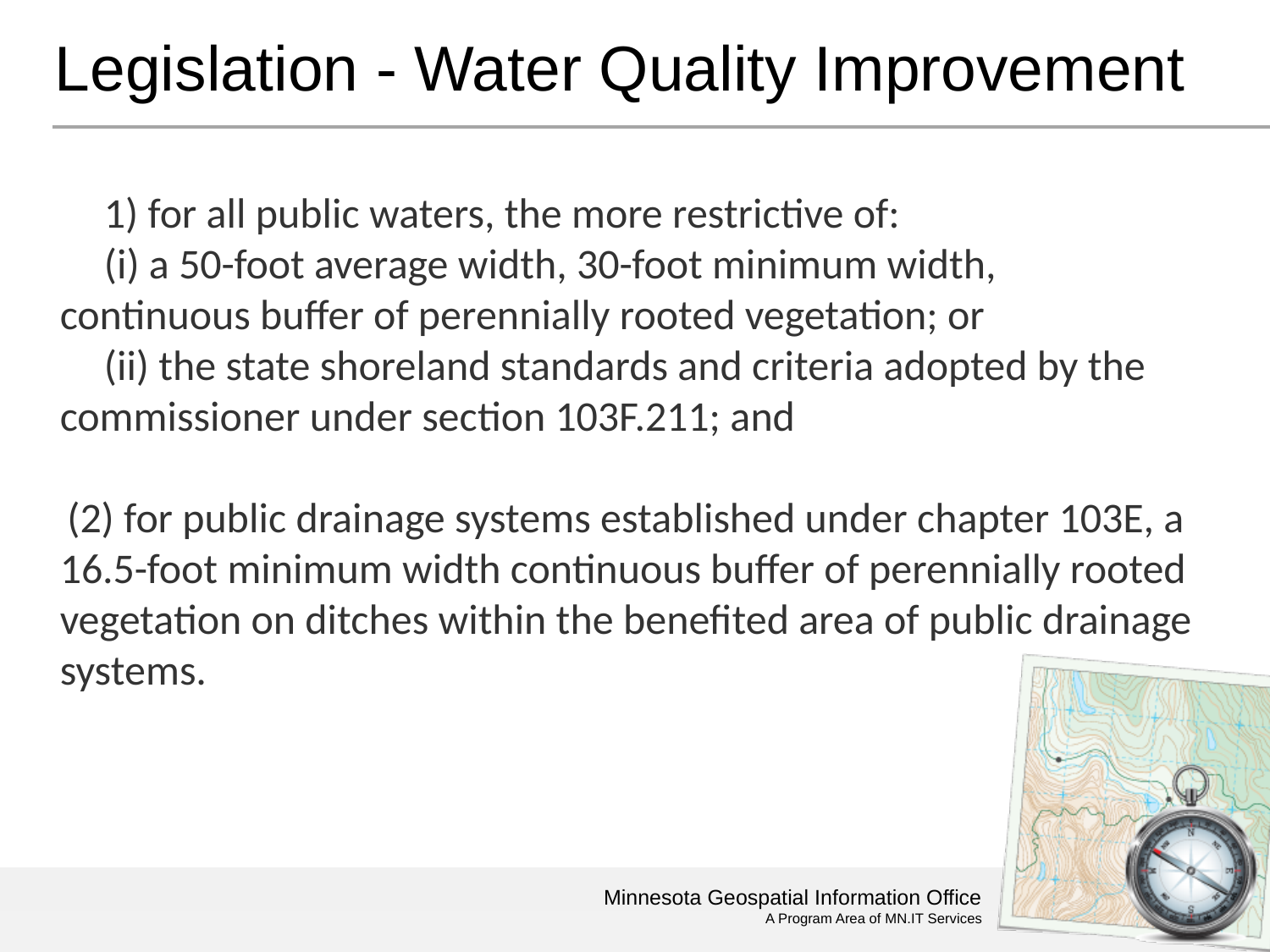

# Legislation - Water Quality Improvement
1) for all public waters, the more restrictive of:
(i) a 50-foot average width, 30-foot minimum width, continuous buffer of perennially rooted vegetation; or
(ii) the state shoreland standards and criteria adopted by the commissioner under section 103F.211; and

(2) for public drainage systems established under chapter 103E, a 16.5-foot minimum width continuous buffer of perennially rooted vegetation on ditches within the benefited area of public drainage systems.